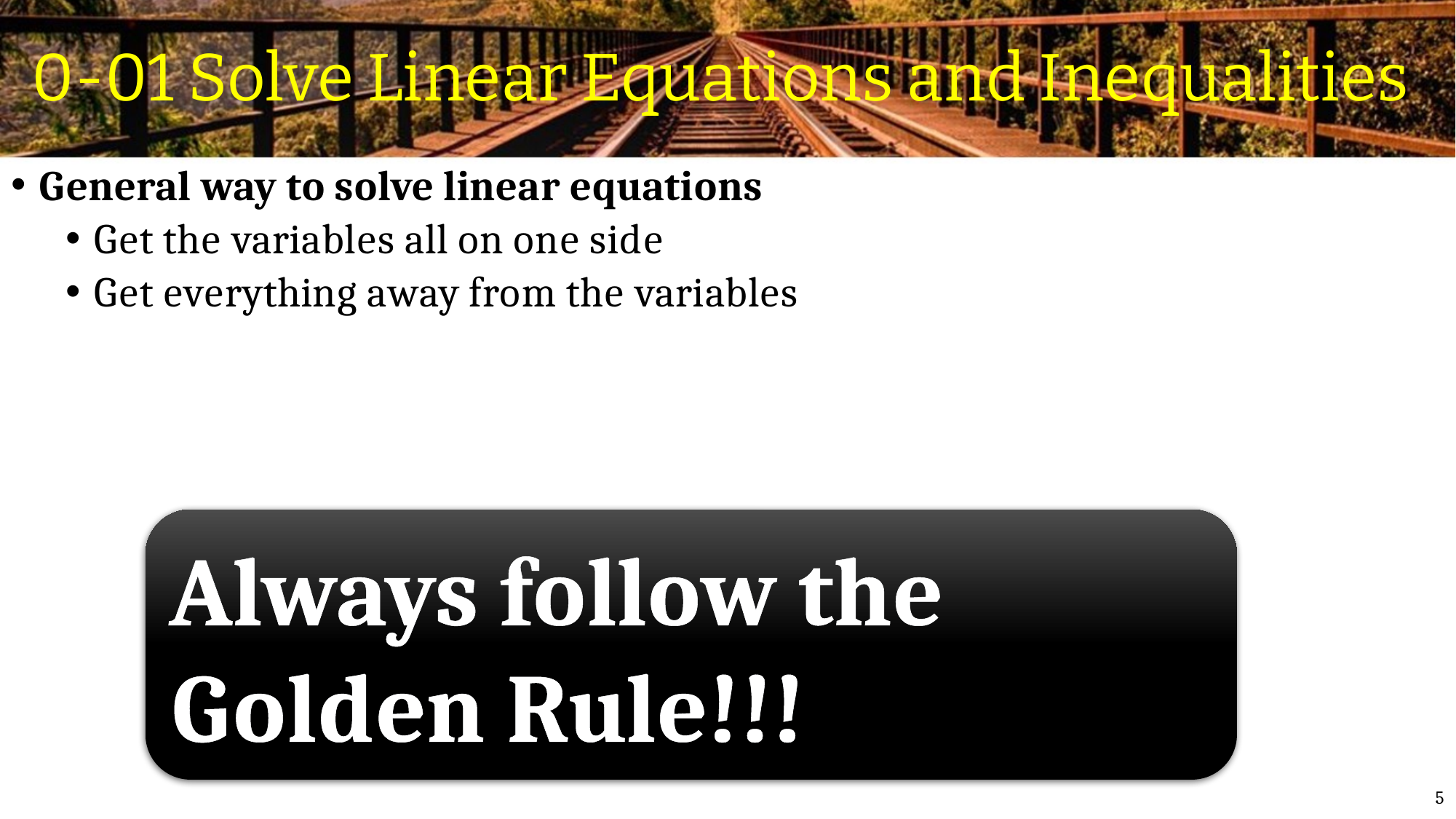

# 0-01 Solve Linear Equations and Inequalities
General way to solve linear equations
Get the variables all on one side
Get everything away from the variables

Always follow the Golden Rule!!!
5